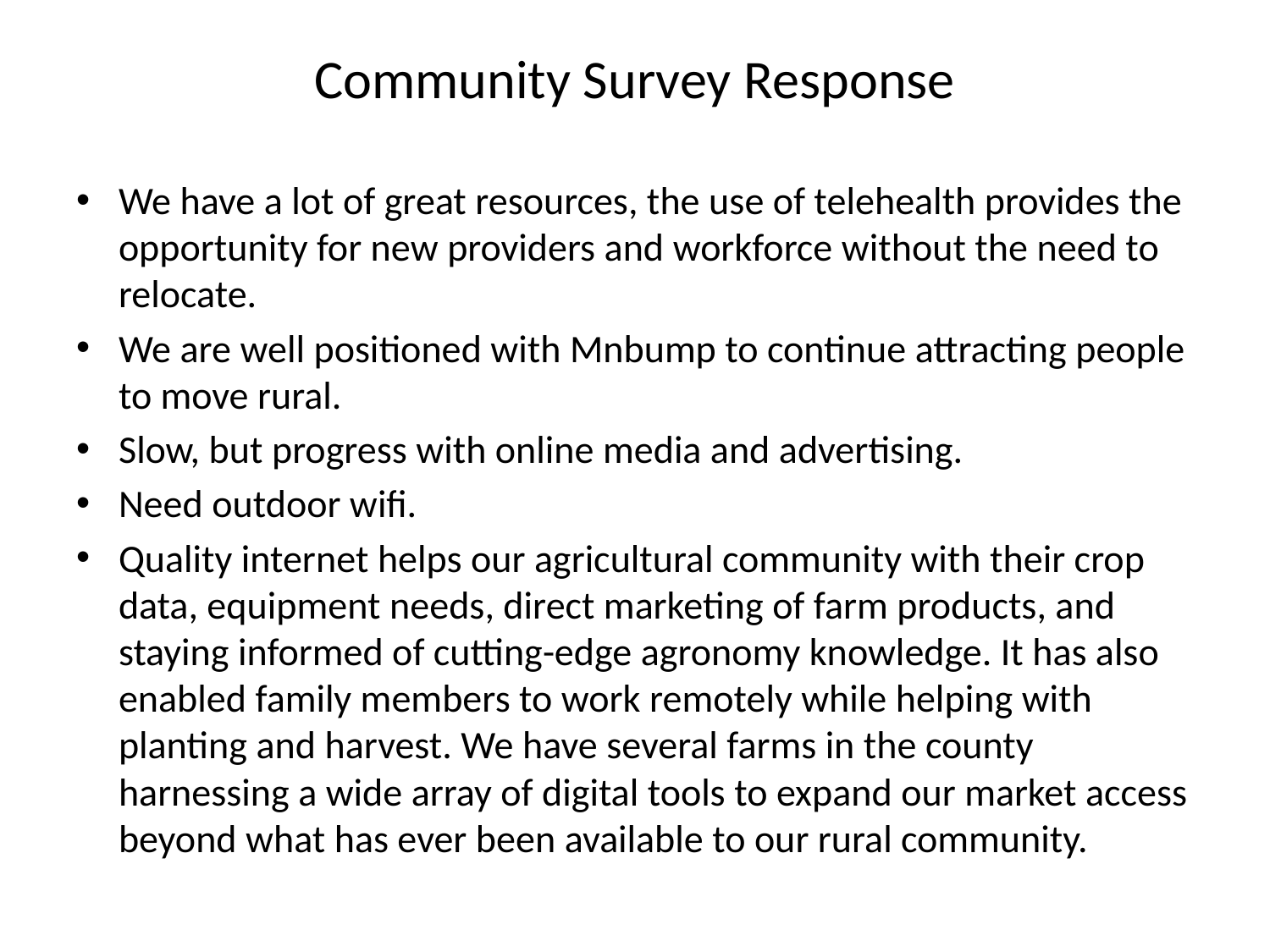

# Community Survey Response
We have a lot of great resources, the use of telehealth provides the opportunity for new providers and workforce without the need to relocate.
We are well positioned with Mnbump to continue attracting people to move rural.
Slow, but progress with online media and advertising.
Need outdoor wifi.
Quality internet helps our agricultural community with their crop data, equipment needs, direct marketing of farm products, and staying informed of cutting-edge agronomy knowledge. It has also enabled family members to work remotely while helping with planting and harvest. We have several farms in the county harnessing a wide array of digital tools to expand our market access beyond what has ever been available to our rural community.